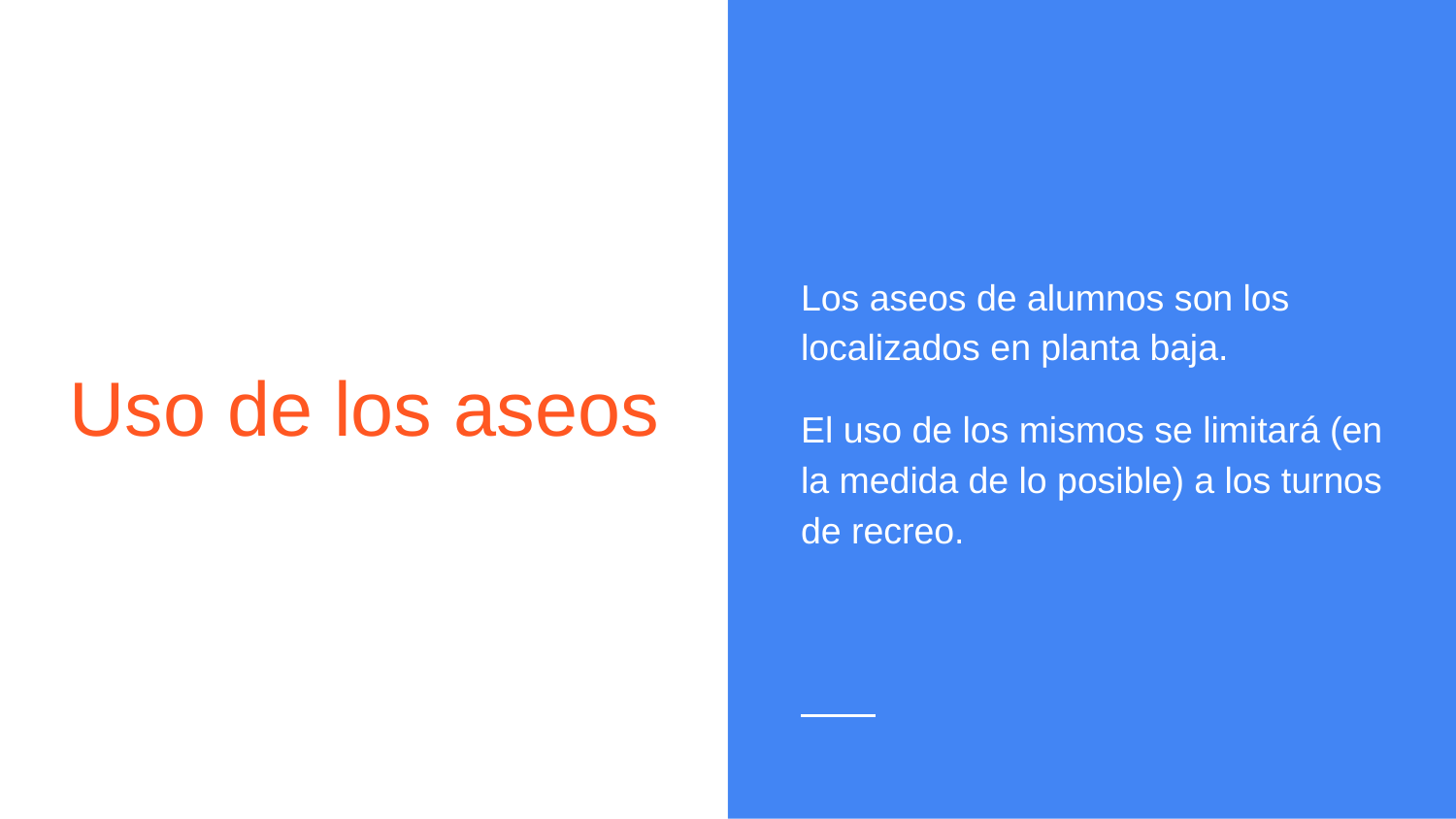

Los aseos de alumnos son los localizados en planta baja.
El uso de los mismos se limitará (en la medida de lo posible) a los turnos de recreo.
# Uso de los aseos